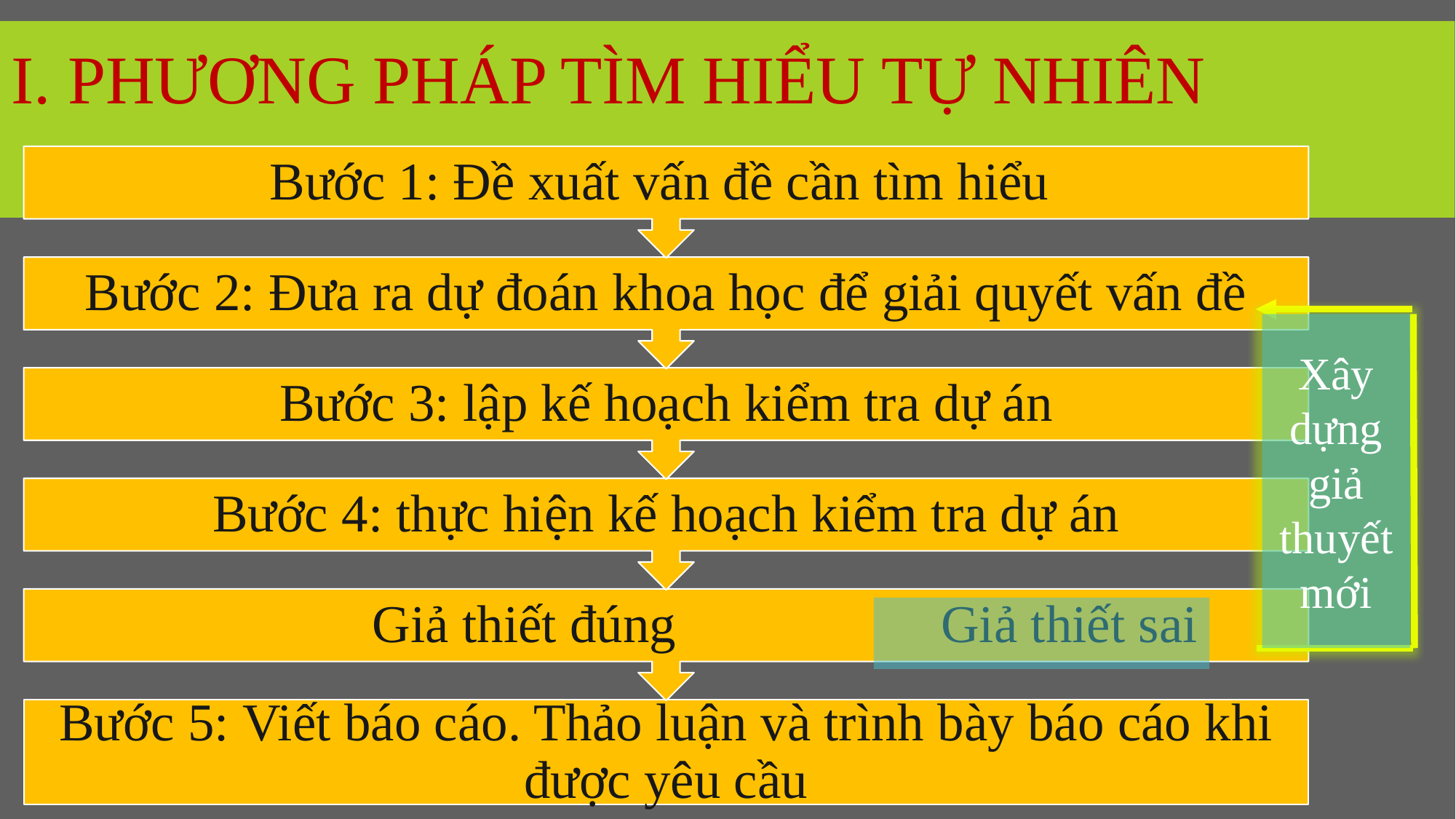

# I. PHƯƠNG PHÁP TÌM HIỂU TỰ NHIÊN
Bước 5: Viết báo cáo. Thảo luận và trình bày báo cáo khi được yêu cầu
                  Giả thiết đúng                    Giả thiết sai
Bước 4: thực hiện kế hoạch kiểm tra dự án
Bước 3: lập kế hoạch kiểm tra dự án
Bước 2: Đưa ra dự đoán khoa học để giải quyết vấn đề
Bước 1: Đề xuất vấn đề cần tìm hiểu
Xây dựng giả thuyết mới